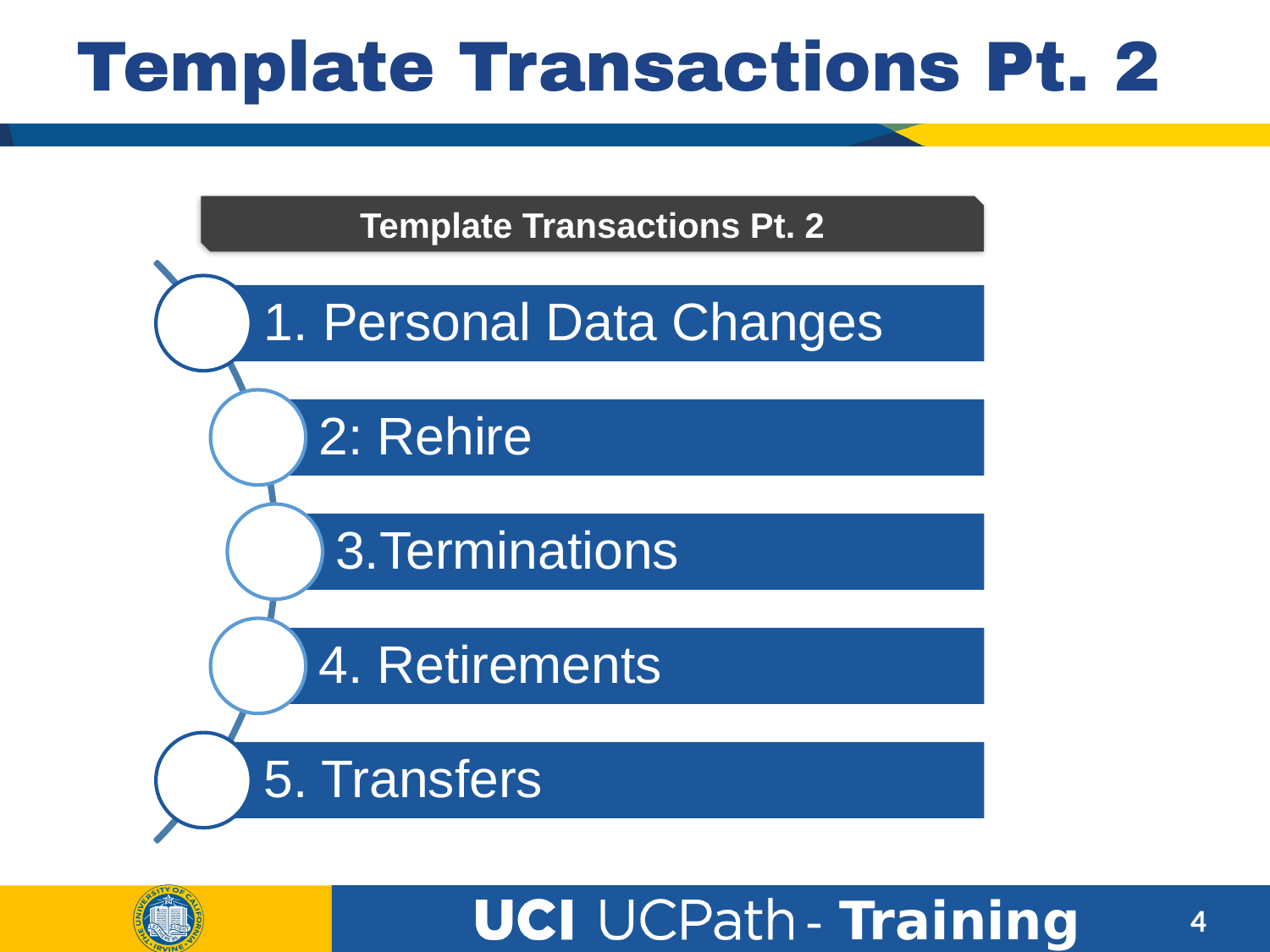

# Template Transactions Pt. 2
Template Transactions Pt. 2
1. Personal Data Changes
2: Rehire
3.Terminations
4. Retirements
5. Transfers